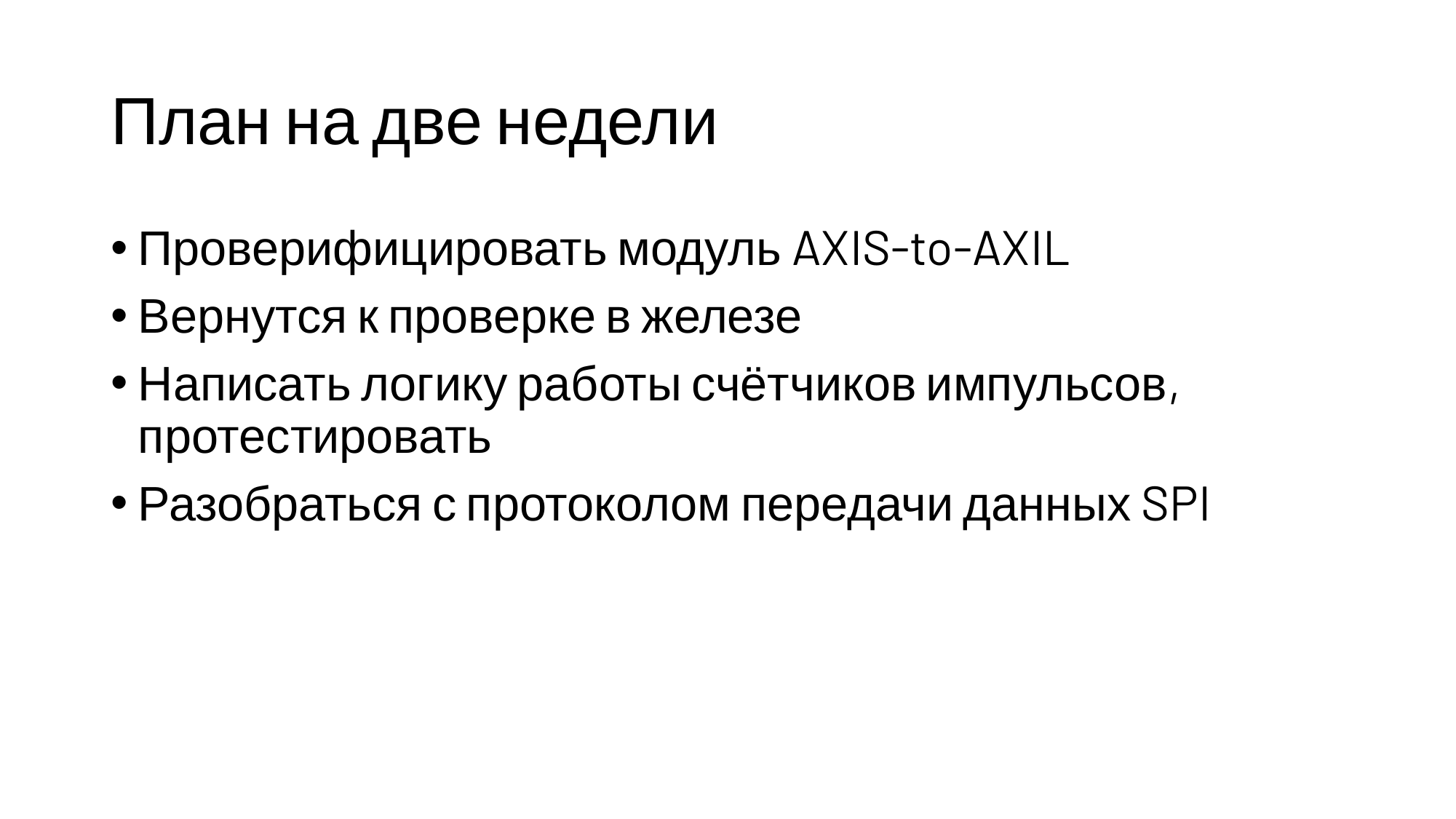

# План на две недели
Проверифицировать модуль AXIS-to-AXIL
Вернутся к проверке в железе
Написать логику работы счётчиков импульсов, протестировать
Разобраться с протоколом передачи данных SPI